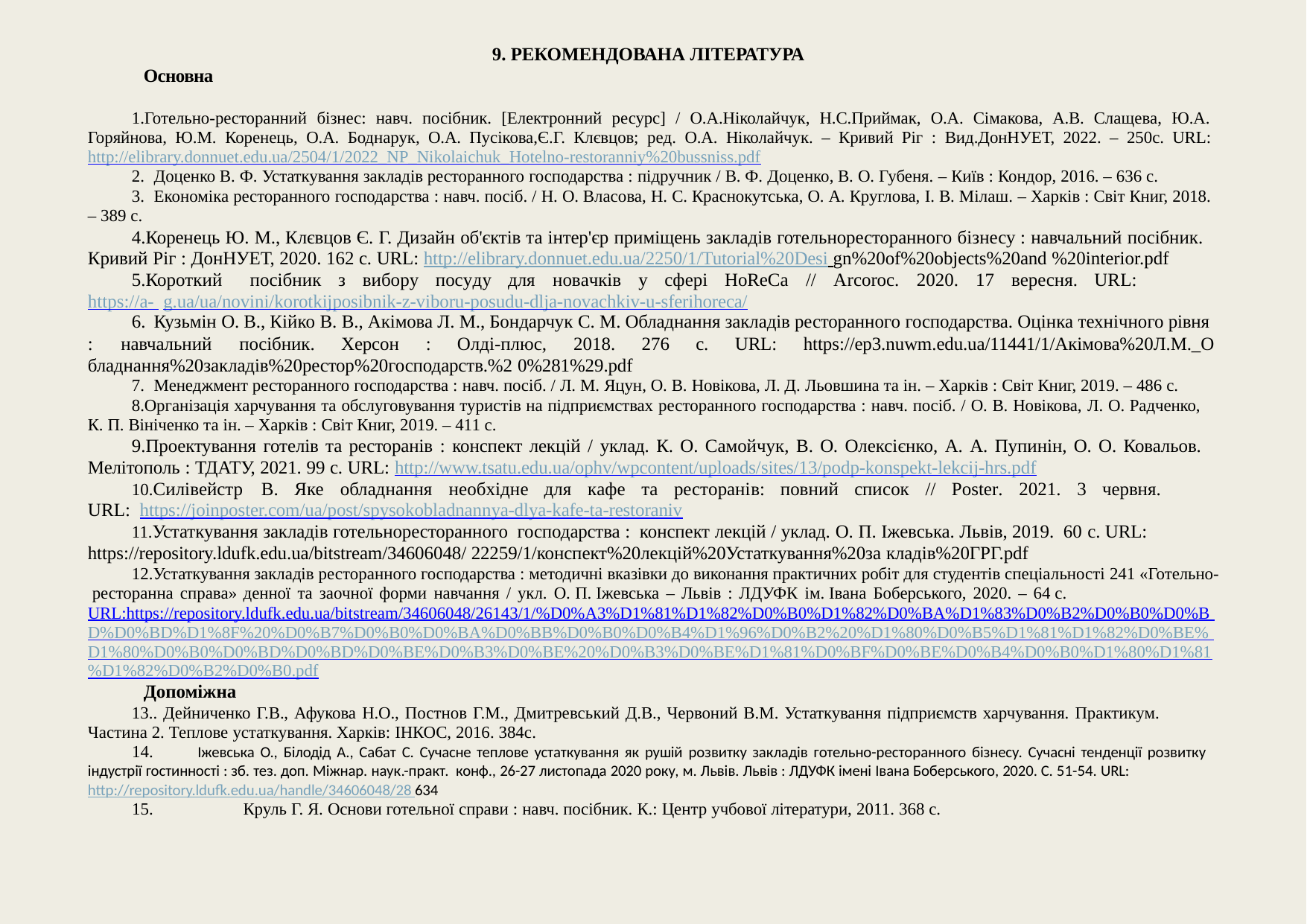

9. РЕКОМЕНДОВАНА ЛІТЕРАТУРА
Основна

Готельно-ресторанний бізнес: навч. посібник. [Електронний ресурс] / О.А.Ніколайчук, Н.С.Приймак, О.А. Сімакова, А.В. Слащева, Ю.А.  Горяйнова, Ю.М. Коренець, О.А. Боднарук, О.А. Пусікова,Є.Г. Клєвцов; ред. О.А. Ніколайчук. – Кривий Ріг : Вид.ДонНУЕТ, 2022. – 250с. URL:  http://elibrary.donnuet.edu.ua/2504/1/2022_NP_Nikolaichuk_Hotelno-restoranniy%20bussniss.pdf
Доценко В. Ф. Устаткування закладів ресторанного господарства : підручник / В. Ф. Доценко, В. О. Губеня. – Київ : Кондор, 2016. – 636 с.
Економіка ресторанного господарства : навч. посіб. / Н. О. Власова, Н. С. Краснокутська, О. А. Круглова, І. В. Мілаш. – Харків : Світ Книг, 2018.
– 389 с.
Коренець Ю. М., Клєвцов Є. Г. Дизайн об'єктів та інтер'єр приміщень закладів готельноресторанного бізнесу : навчальний посібник.  Кривий Ріг : ДонНУЕТ, 2020. 162 с. URL: http://elibrary.donnuet.edu.ua/2250/1/Tutorial%20Desi gn%20of%20objects%20and %20interior.pdf
Короткий	посібник	з	вибору	посуду	для	новачків	у	сфері	HoReCa	//	Arcoroc.	2020.	17	вересня.	URL:	https://a-  g.ua/ua/novini/korotkijposibnik-z-viboru-posudu-dlja-novachkiv-u-sferihoreca/
Кузьмін О. В., Кійко В. В., Акімова Л. М., Бондарчук С. М. Обладнання закладів ресторанного господарства. Оцінка технічного рівня
:	навчальний	посібник.	Херсон	:	Олді-плюс,	2018.	276	с.	URL:	https://ep3.nuwm.edu.ua/11441/1/Акімова%20Л.М._О  бладнання%20закладів%20рестор%20господарств.%2 0%281%29.pdf
Менеджмент ресторанного господарства : навч. посіб. / Л. М. Яцун, О. В. Новікова, Л. Д. Льовшина та ін. – Харків : Світ Книг, 2019. – 486 с.
Організація харчування та обслуговування туристів на підприємствах ресторанного господарства : навч. посіб. / О. В. Новікова, Л. О. Радченко,  К. П. Вініченко та ін. – Харків : Світ Книг, 2019. – 411 с.
Проектування готелів та ресторанів : конспект лекцій / уклад. К. О. Самойчук, В. О. Олексієнко, А. А. Пупинін, О. О. Ковальов.  Мелітополь : ТДАТУ, 2021. 99 с. URL: http://www.tsatu.edu.ua/ophv/wpcontent/uploads/sites/13/podp-konspekt-lekcij-hrs.pdf
Силівейстр	В.	Яке	обладнання	необхідне	для	кафе	та	ресторанів:	повний	список	//	Poster.	2021.	3	червня.	URL:  https://joinposter.com/ua/post/spysokobladnannya-dlya-kafe-ta-restoraniv
Устаткування закладів готельноресторанного господарства : конспект лекцій / уклад. О. П. Іжевська. Львів, 2019. 60 с. URL:  https://repository.ldufk.edu.ua/bitstream/34606048/ 22259/1/конспект%20лекцій%20Устаткування%20за кладів%20ГРГ.pdf
Устаткування закладів ресторанного господарства : методичні вказівки до виконання практичних робіт для студентів спеціальності 241 «Готельно-  ресторанна справа» денної та заочної форми навчання / укл. О. П. Іжевська – Львів : ЛДУФК ім. Івана Боберського, 2020. – 64 с.
URL:https://repository.ldufk.edu.ua/bitstream/34606048/26143/1/%D0%A3%D1%81%D1%82%D0%B0%D1%82%D0%BA%D1%83%D0%B2%D0%B0%D0%B  D%D0%BD%D1%8F%20%D0%B7%D0%B0%D0%BA%D0%BB%D0%B0%D0%B4%D1%96%D0%B2%20%D1%80%D0%B5%D1%81%D1%82%D0%BE%  D1%80%D0%B0%D0%BD%D0%BD%D0%BE%D0%B3%D0%BE%20%D0%B3%D0%BE%D1%81%D0%BF%D0%BE%D0%B4%D0%B0%D1%80%D1%81
%D1%82%D0%B2%D0%B0.pdf
Допоміжна
. Дейниченко Г.В., Афукова Н.О., Постнов Г.М., Дмитревський Д.В., Червоний В.М. Устаткування підприємств харчування. Практикум.  Частина 2. Теплове устаткування. Харків: ІНКОС, 2016. 384с.
14.
Іжевська О., Білодід А., Сабат С. Сучасне теплове устаткування як рушій розвитку закладів готельно-ресторанного бізнесу. Сучасні тенденції розвитку
індустрії гостинності : зб. тез. доп. Міжнар. наук.-практ. конф., 26-27 листопада 2020 року, м. Львів. Львів : ЛДУФК імені Івана Боберського, 2020. С. 51-54. URL:  http://repository.ldufk.edu.ua/handle/34606048/28 634
15.	Круль Г. Я. Основи готельної справи : навч. посібник. К.: Центр учбової літератури, 2011. 368 с.